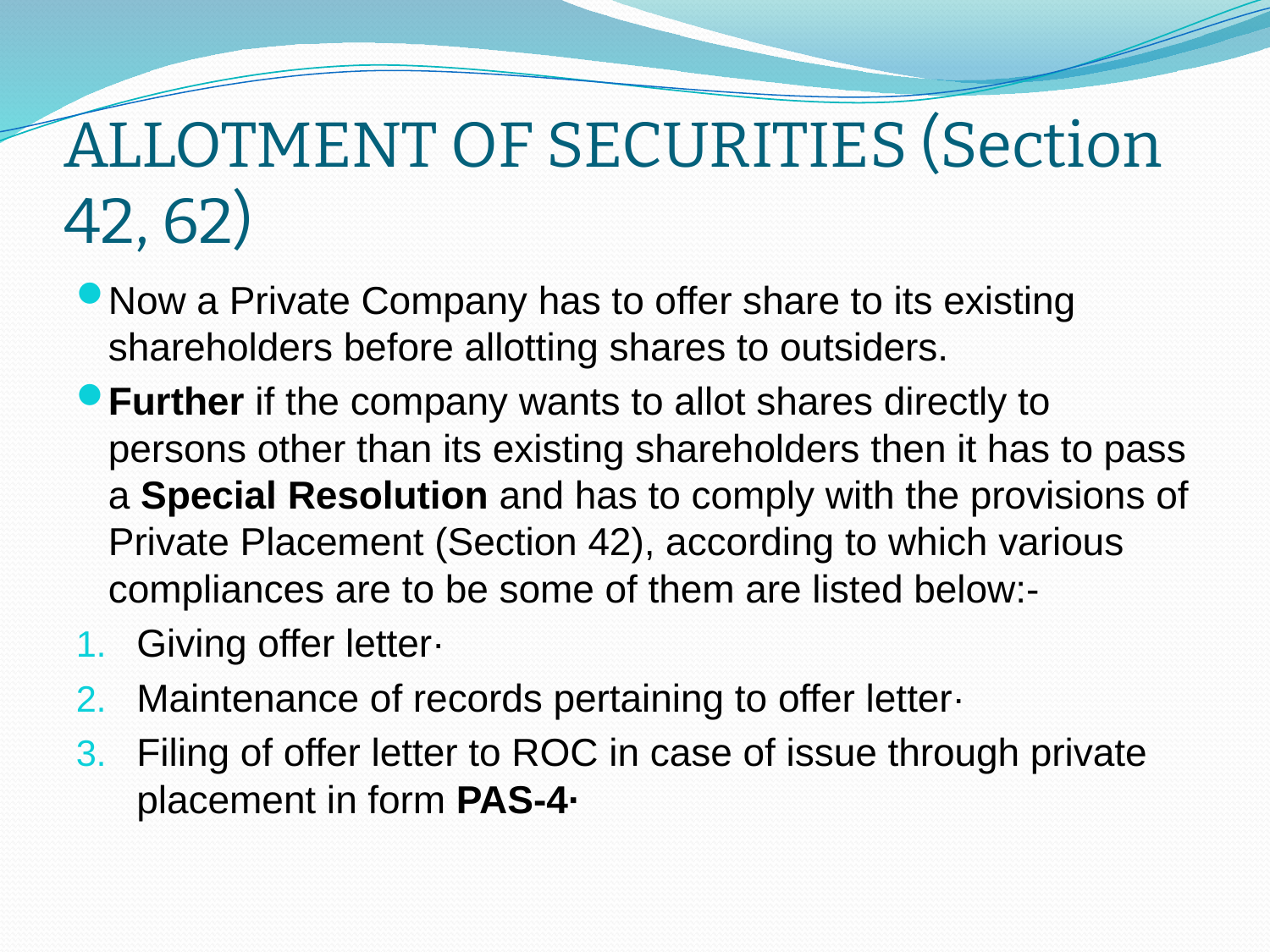

# ALLOTMENT OF SECURITIES (Section 42, 62)
Now a Private Company has to offer share to its existing shareholders before allotting shares to outsiders.
Further if the company wants to allot shares directly to persons other than its existing shareholders then it has to pass a Special Resolution and has to comply with the provisions of Private Placement (Section 42), according to which various compliances are to be some of them are listed below:-
Giving offer letter·
Maintenance of records pertaining to offer letter·
Filing of offer letter to ROC in case of issue through private placement in form PAS-4·